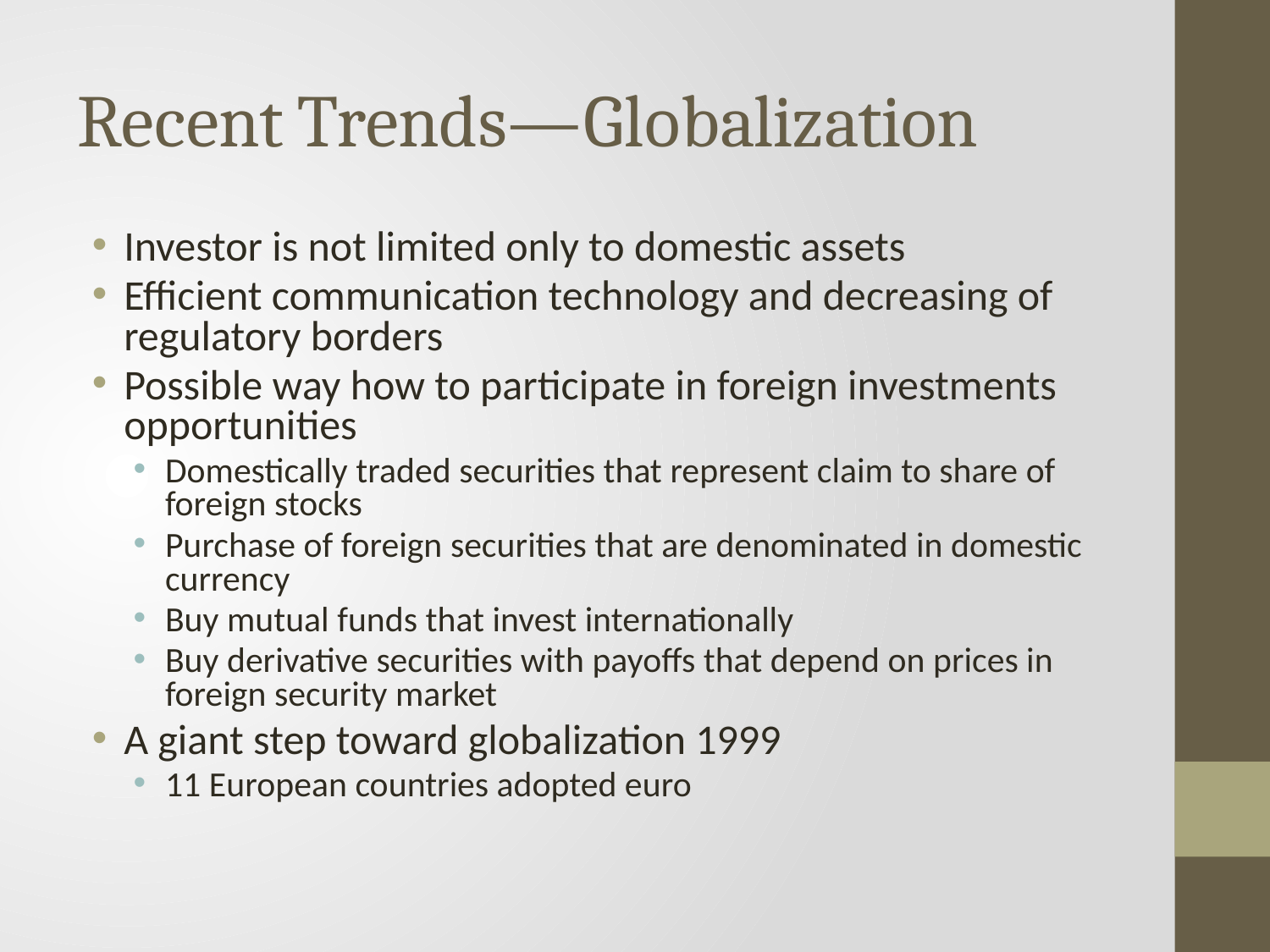

# Recent Trends—Globalization
Investor is not limited only to domestic assets
Efficient communication technology and decreasing of regulatory borders
Possible way how to participate in foreign investments opportunities
Domestically traded securities that represent claim to share of foreign stocks
Purchase of foreign securities that are denominated in domestic currency
Buy mutual funds that invest internationally
Buy derivative securities with payoffs that depend on prices in foreign security market
A giant step toward globalization 1999
11 European countries adopted euro